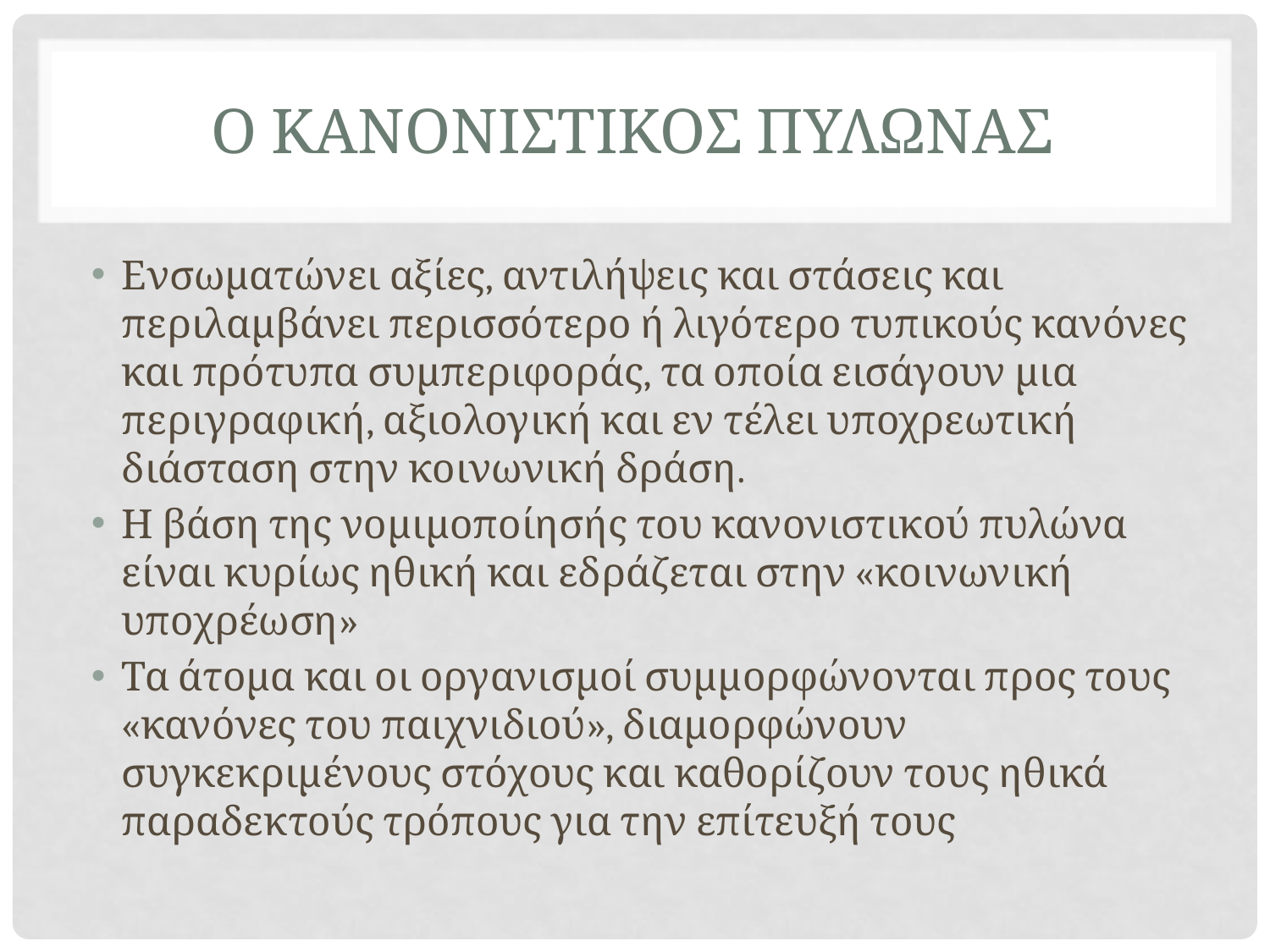

# Ο ΚΑΝΟΝΙΣΤΙΚΟΣ ΠΥΛΩΝΑΣ
Ενσωματώνει αξίες, αντιλήψεις και στάσεις και περιλαμβάνει περισσότερο ή λιγότερο τυπικούς κανόνες και πρότυπα συμπεριφοράς, τα οποία εισάγουν μια περιγραφική, αξιολογική και εν τέλει υποχρεωτική διάσταση στην κοινωνική δράση.
Η βάση της νομιμοποίησής του κανονιστικού πυλώνα είναι κυρίως ηθική και εδράζεται στην «κοινωνική υποχρέωση»
Τα άτομα και οι οργανισμοί συμμορφώνονται προς τους «κανόνες του παιχνιδιού», διαμορφώνουν συγκεκριμένους στόχους και καθορίζουν τους ηθικά παραδεκτούς τρόπους για την επίτευξή τους